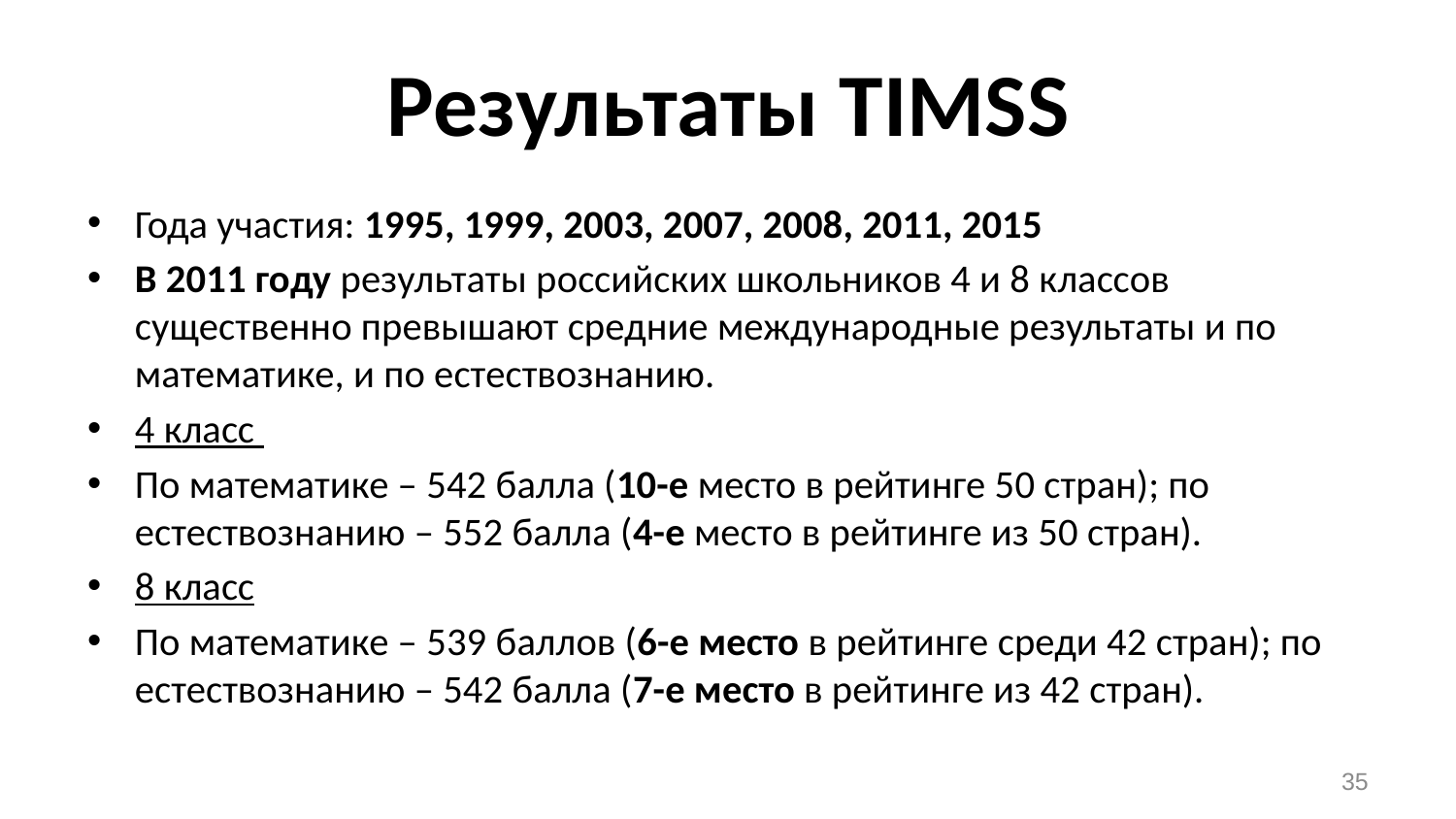

# Результаты TIMSS
Года участия: 1995, 1999, 2003, 2007, 2008, 2011, 2015
В 2011 году результаты российских школьников 4 и 8 классов существенно превышают средние международные результаты и по математике, и по естествознанию.
4 класс
По математике – 542 балла (10-е место в рейтинге 50 стран); по естествознанию – 552 балла (4-е место в рейтинге из 50 стран).
8 класс
По математике – 539 баллов (6-е место в рейтинге среди 42 стран); по естествознанию – 542 балла (7-е место в рейтинге из 42 стран).

35